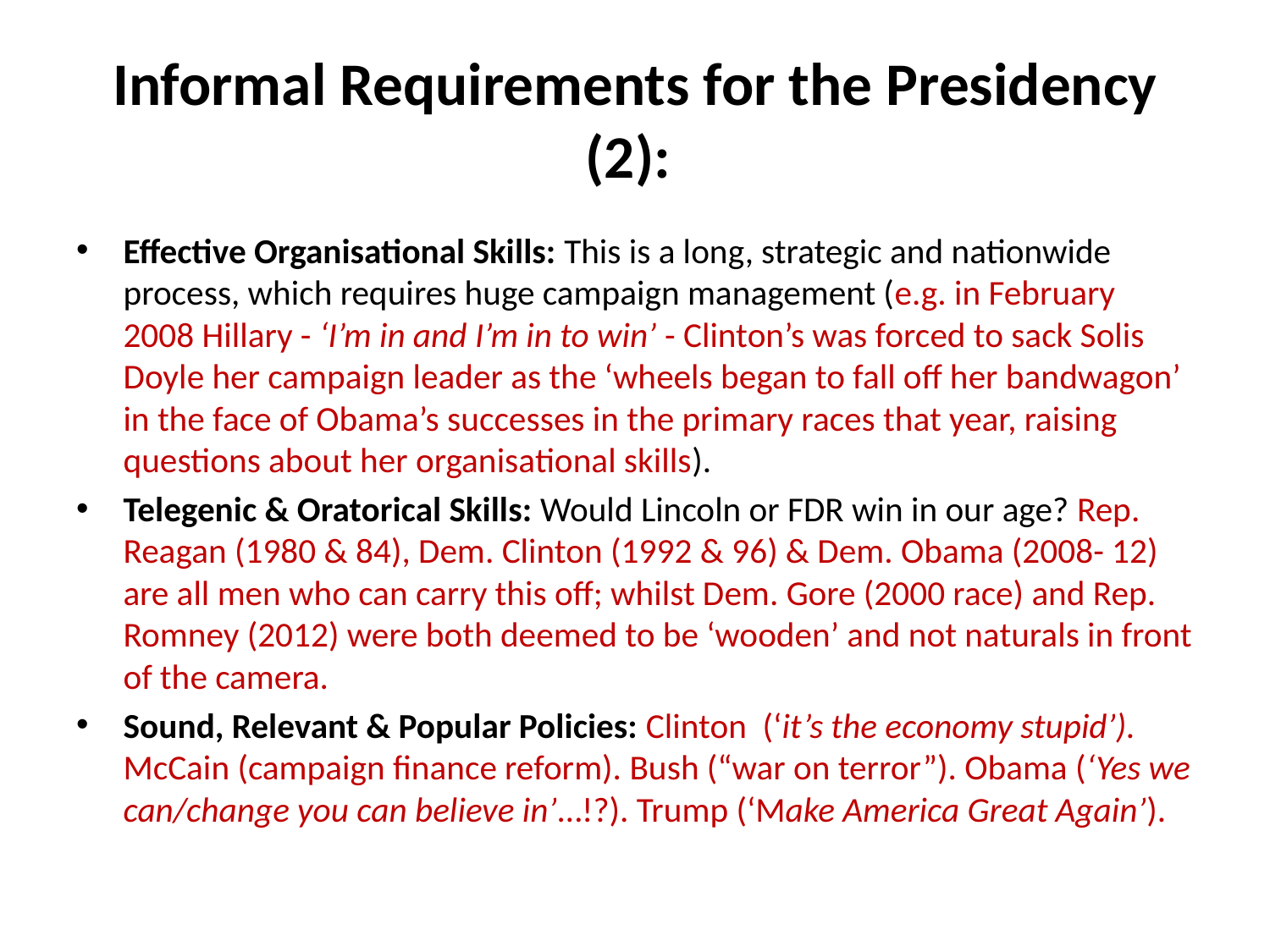

# Informal Requirements for the Presidency (2):
Effective Organisational Skills: This is a long, strategic and nationwide process, which requires huge campaign management (e.g. in February 2008 Hillary - ‘I’m in and I’m in to win’ - Clinton’s was forced to sack Solis Doyle her campaign leader as the ‘wheels began to fall off her bandwagon’ in the face of Obama’s successes in the primary races that year, raising questions about her organisational skills).
Telegenic & Oratorical Skills: Would Lincoln or FDR win in our age? Rep. Reagan (1980 & 84), Dem. Clinton (1992 & 96) & Dem. Obama (2008- 12) are all men who can carry this off; whilst Dem. Gore (2000 race) and Rep. Romney (2012) were both deemed to be ‘wooden’ and not naturals in front of the camera.
Sound, Relevant & Popular Policies: Clinton  (‘it’s the economy stupid’). McCain (campaign finance reform). Bush (“war on terror”). Obama (‘Yes we can/change you can believe in’…!?). Trump (‘Make America Great Again’).